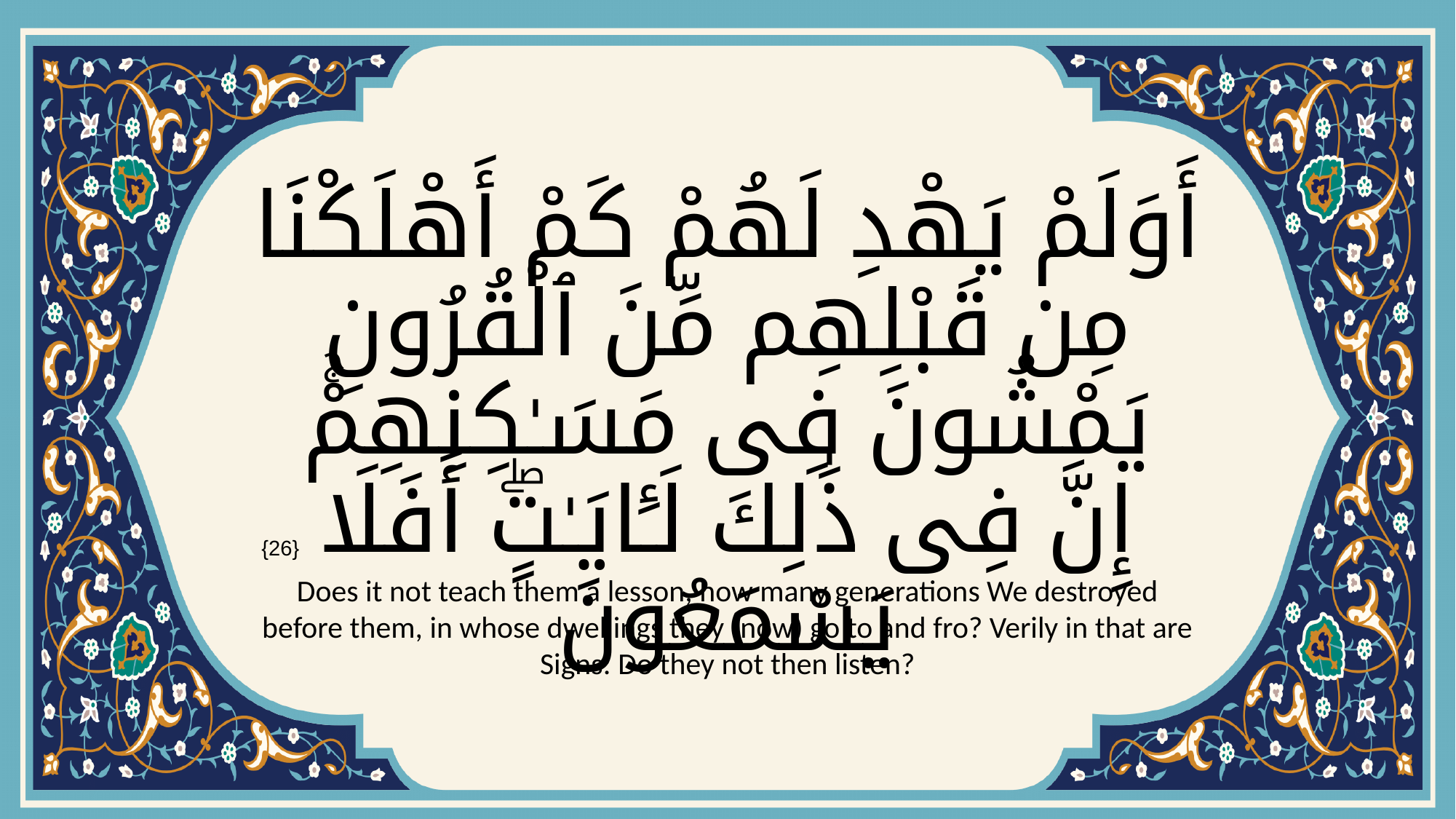

# أَوَلَمْ يَهْدِ لَهُمْ كَمْ أَهْلَكْنَا مِن قَبْلِهِم مِّنَ ٱلْقُرُونِ يَمْشُونَ فِى مَسَـٰكِنِهِمْۚ إِنَّ فِى ذَٰلِكَ لَـَٔايَـٰتٍۖ أَفَلَا يَسْمَعُونَ
{26}
Does it not teach them a lesson, how many generations We destroyed before them, in whose dwellings they (now) go to and fro? Verily in that are Signs: Do they not then listen?